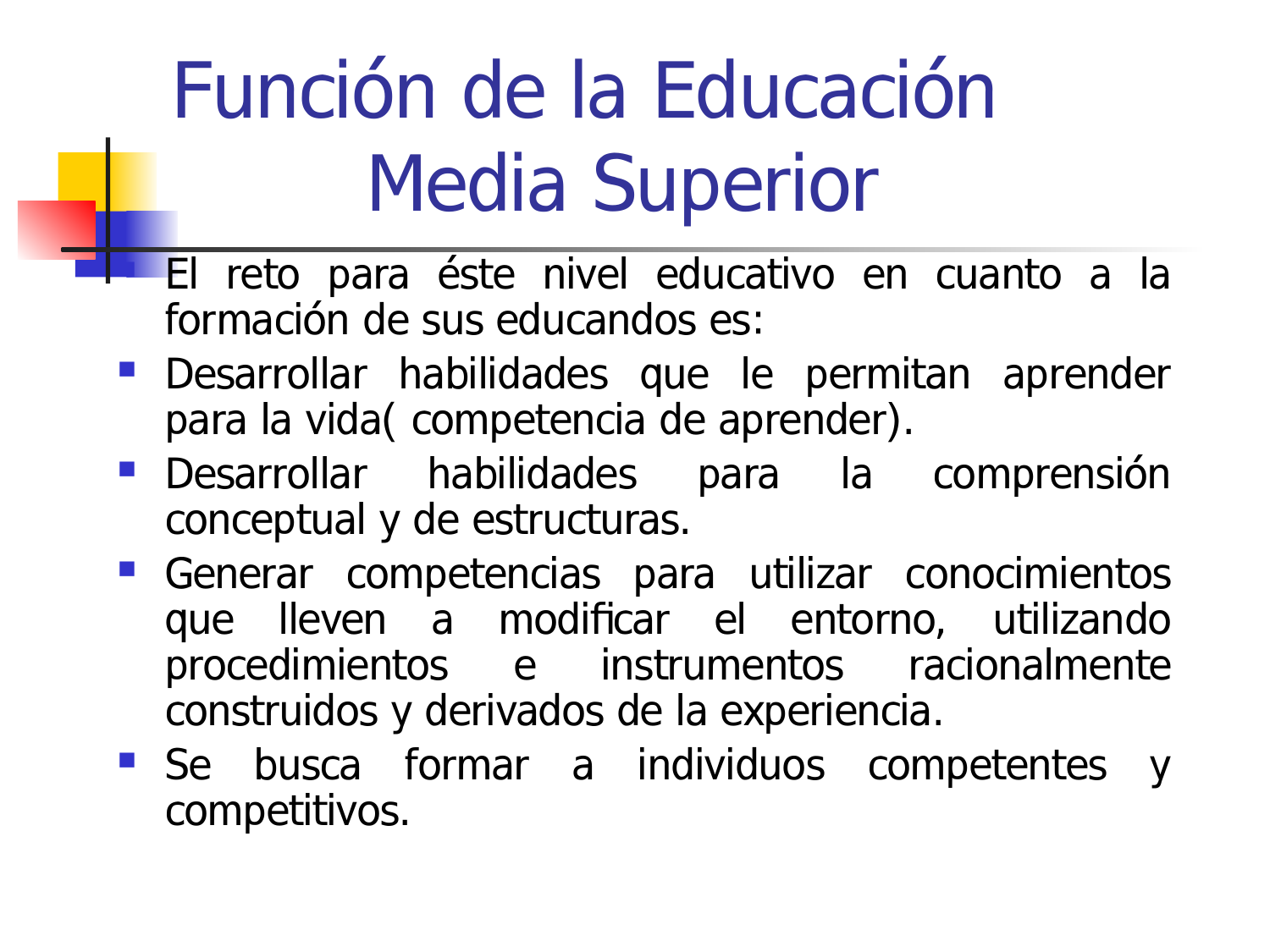

# Función de la Educación Media Superior
El reto para éste nivel educativo en cuanto a la formación de sus educandos es:
Desarrollar habilidades que le permitan aprender para la vida( competencia de aprender).
Desarrollar habilidades para la comprensión conceptual y de estructuras.
Generar competencias para utilizar conocimientos que lleven a modificar el entorno, utilizando procedimientos e instrumentos racionalmente construidos y derivados de la experiencia.
Se busca formar a individuos competentes y competitivos.